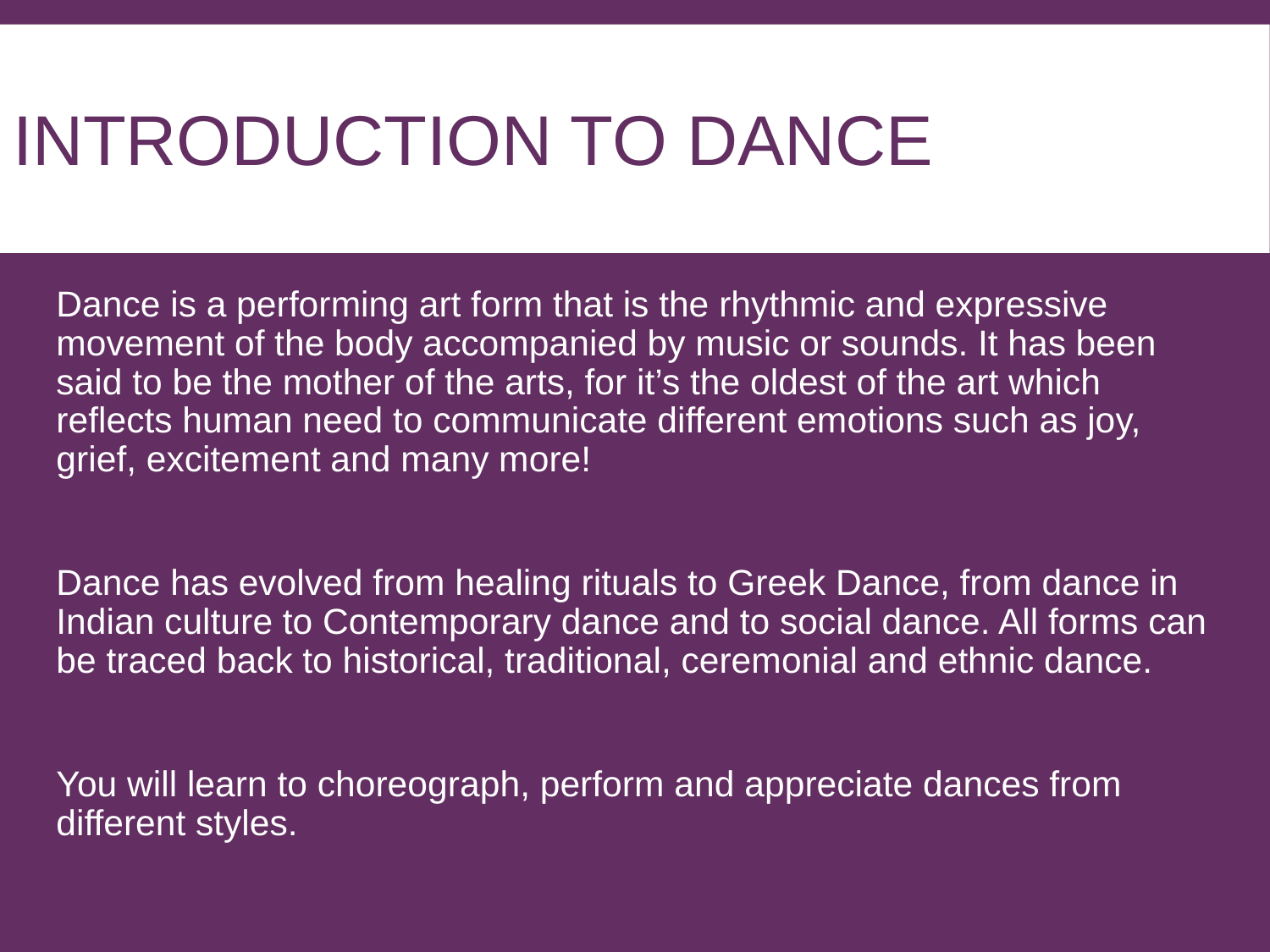

# Introduction to Dance
Dance is a performing art form that is the rhythmic and expressive movement of the body accompanied by music or sounds. It has been said to be the mother of the arts, for it’s the oldest of the art which reflects human need to communicate different emotions such as joy, grief, excitement and many more!

Dance has evolved from healing rituals to Greek Dance, from dance in Indian culture to Contemporary dance and to social dance. All forms can be traced back to historical, traditional, ceremonial and ethnic dance.

You will learn to choreograph, perform and appreciate dances from different styles.